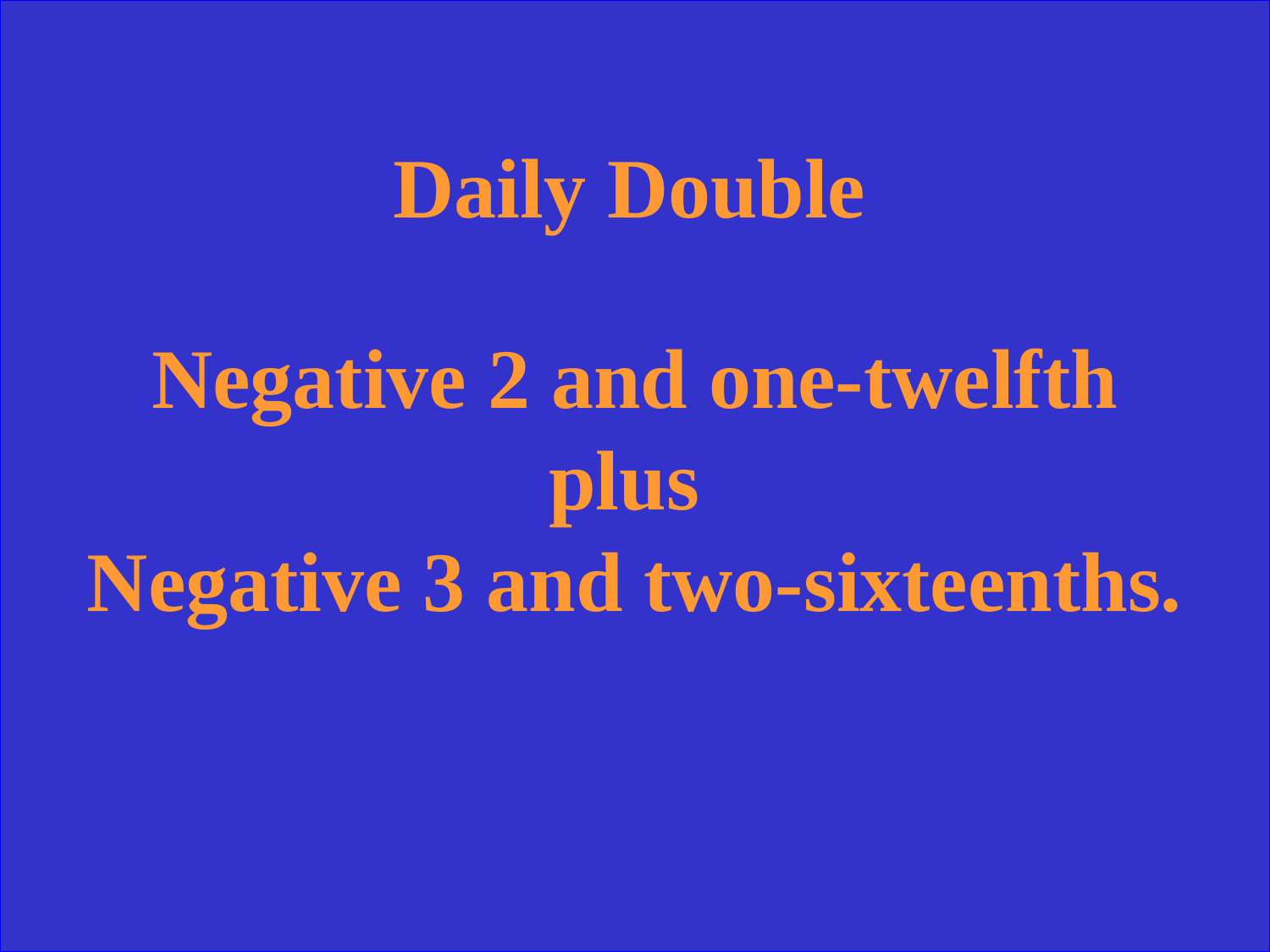

Negative 2 and one-twelfth
plus
Negative 3 and two-sixteenths.

Daily Double